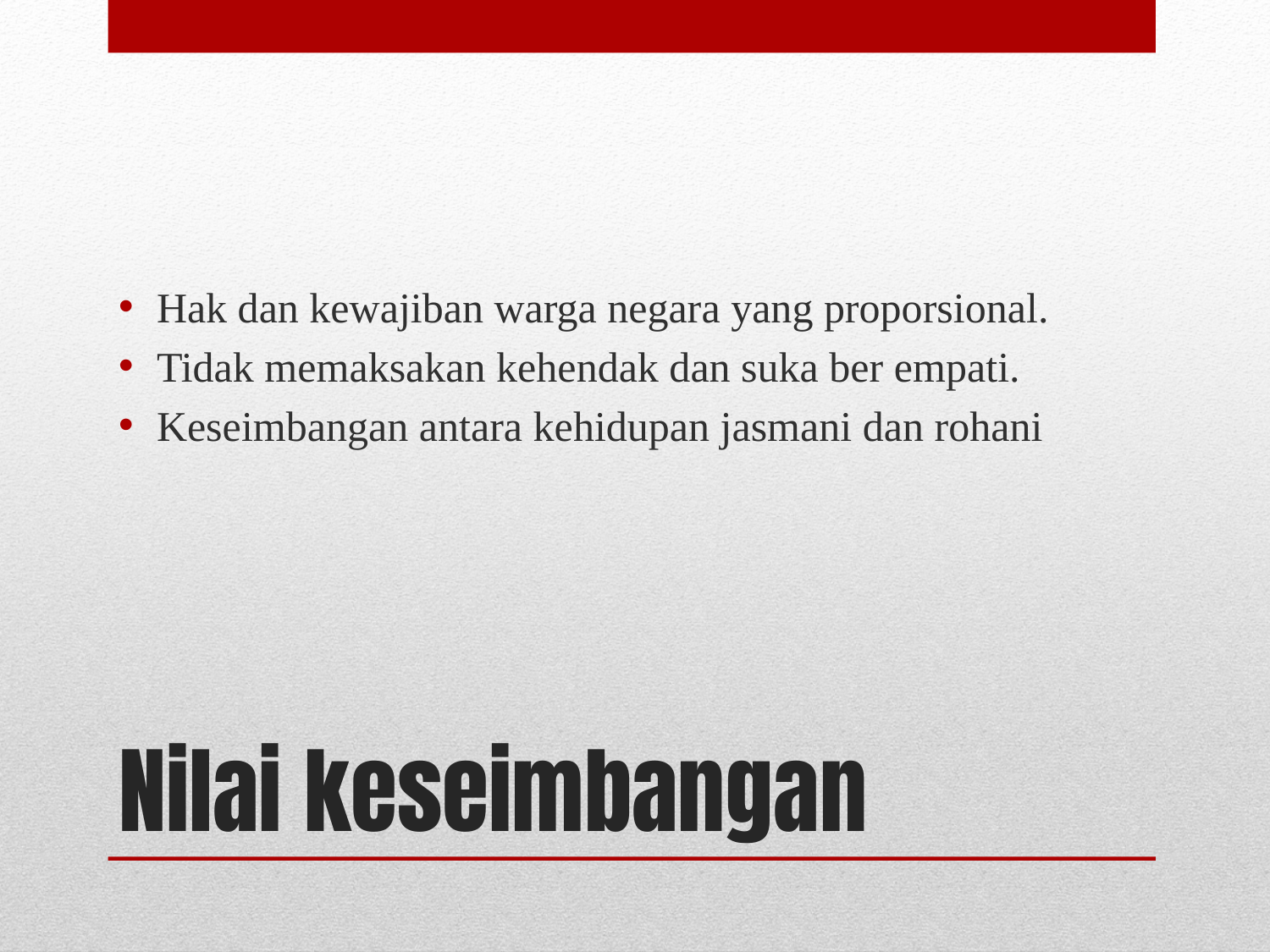

Hak dan kewajiban warga negara yang proporsional.
Tidak memaksakan kehendak dan suka ber empati.
Keseimbangan antara kehidupan jasmani dan rohani
# Nilai keseimbangan